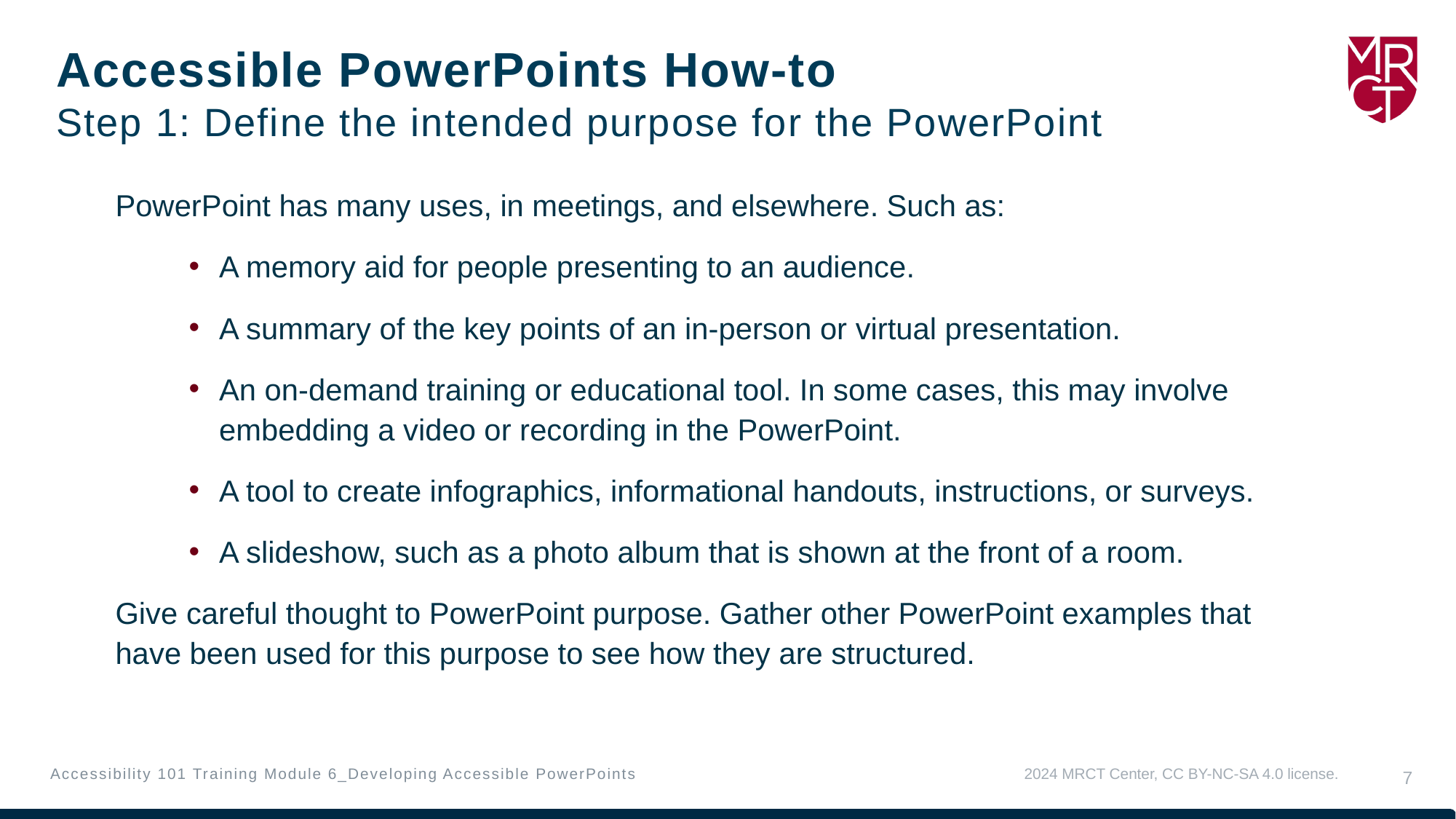

# Accessible PowerPoints How-to Step 1: Define the intended purpose for the PowerPoint
PowerPoint has many uses, in meetings, and elsewhere. Such as:
A memory aid for people presenting to an audience.
A summary of the key points of an in-person or virtual presentation.
An on-demand training or educational tool. In some cases, this may involve embedding a video or recording in the PowerPoint.
A tool to create infographics, informational handouts, instructions, or surveys.
A slideshow, such as a photo album that is shown at the front of a room.
Give careful thought to PowerPoint purpose. Gather other PowerPoint examples that have been used for this purpose to see how they are structured.